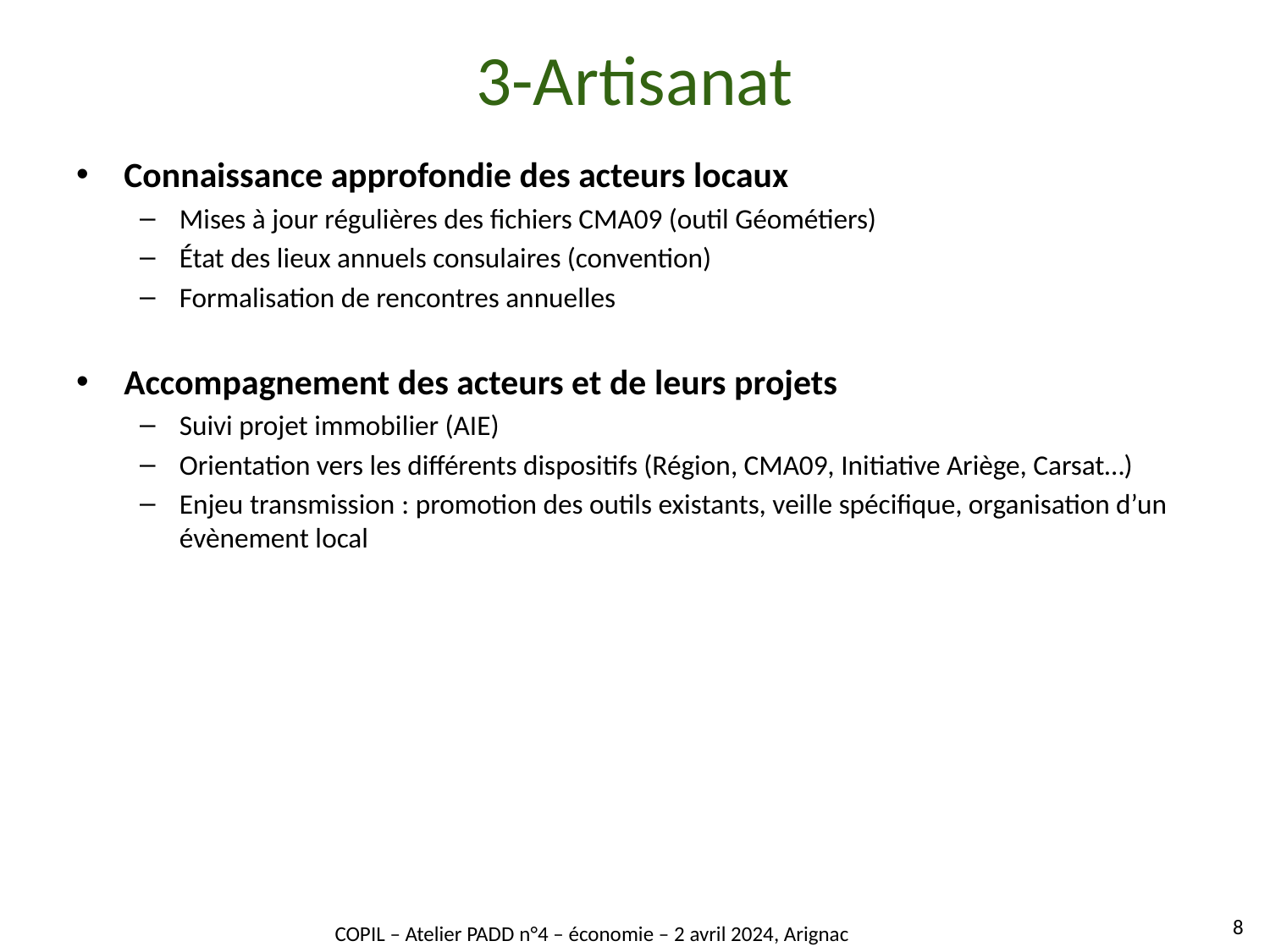

# 3-Artisanat
Connaissance approfondie des acteurs locaux
Mises à jour régulières des fichiers CMA09 (outil Géométiers)
État des lieux annuels consulaires (convention)
Formalisation de rencontres annuelles

Accompagnement des acteurs et de leurs projets
Suivi projet immobilier (AIE)
Orientation vers les différents dispositifs (Région, CMA09, Initiative Ariège, Carsat…)
Enjeu transmission : promotion des outils existants, veille spécifique, organisation d’un évènement local

8
COPIL – Atelier PADD n°4 – économie – 2 avril 2024, Arignac